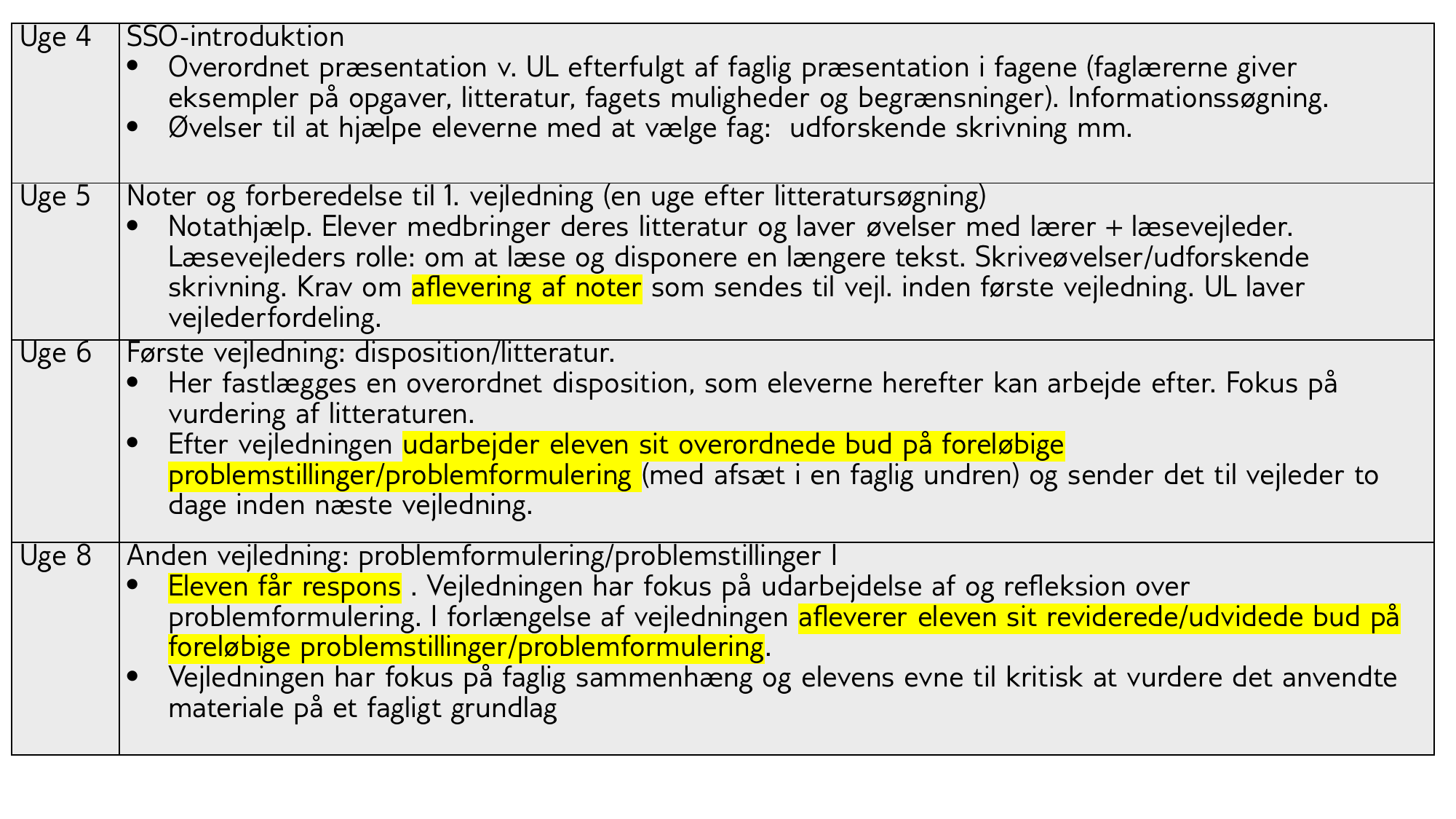

| Uge 4 | SSO-introduktion Overordnet præsentation v. UL efterfulgt af faglig præsentation i fagene (faglærerne giver eksempler på opgaver, litteratur, fagets muligheder og begrænsninger). Informationssøgning. Øvelser til at hjælpe eleverne med at vælge fag: udforskende skrivning mm. |
| --- | --- |
| Uge 5 | Noter og forberedelse til 1. vejledning (en uge efter litteratursøgning) Notathjælp. Elever medbringer deres litteratur og laver øvelser med lærer + læsevejleder. Læsevejleders rolle: om at læse og disponere en længere tekst. Skriveøvelser/udforskende skrivning. Krav om aflevering af noter som sendes til vejl. inden første vejledning. UL laver vejlederfordeling. |
| Uge 6 | Første vejledning: disposition/litteratur. Her fastlægges en overordnet disposition, som eleverne herefter kan arbejde efter. Fokus på vurdering af litteraturen. Efter vejledningen udarbejder eleven sit overordnede bud på foreløbige problemstillinger/problemformulering (med afsæt i en faglig undren) og sender det til vejleder to dage inden næste vejledning. |
| Uge 8 | Anden vejledning: problemformulering/problemstillinger I Eleven får respons . Vejledningen har fokus på udarbejdelse af og refleksion over problemformulering. I forlængelse af vejledningen afleverer eleven sit reviderede/udvidede bud på foreløbige problemstillinger/problemformulering. Vejledningen har fokus på faglig sammenhæng og elevens evne til kritisk at vurdere det anvendte materiale på et fagligt grundlag |
# Tidsplan